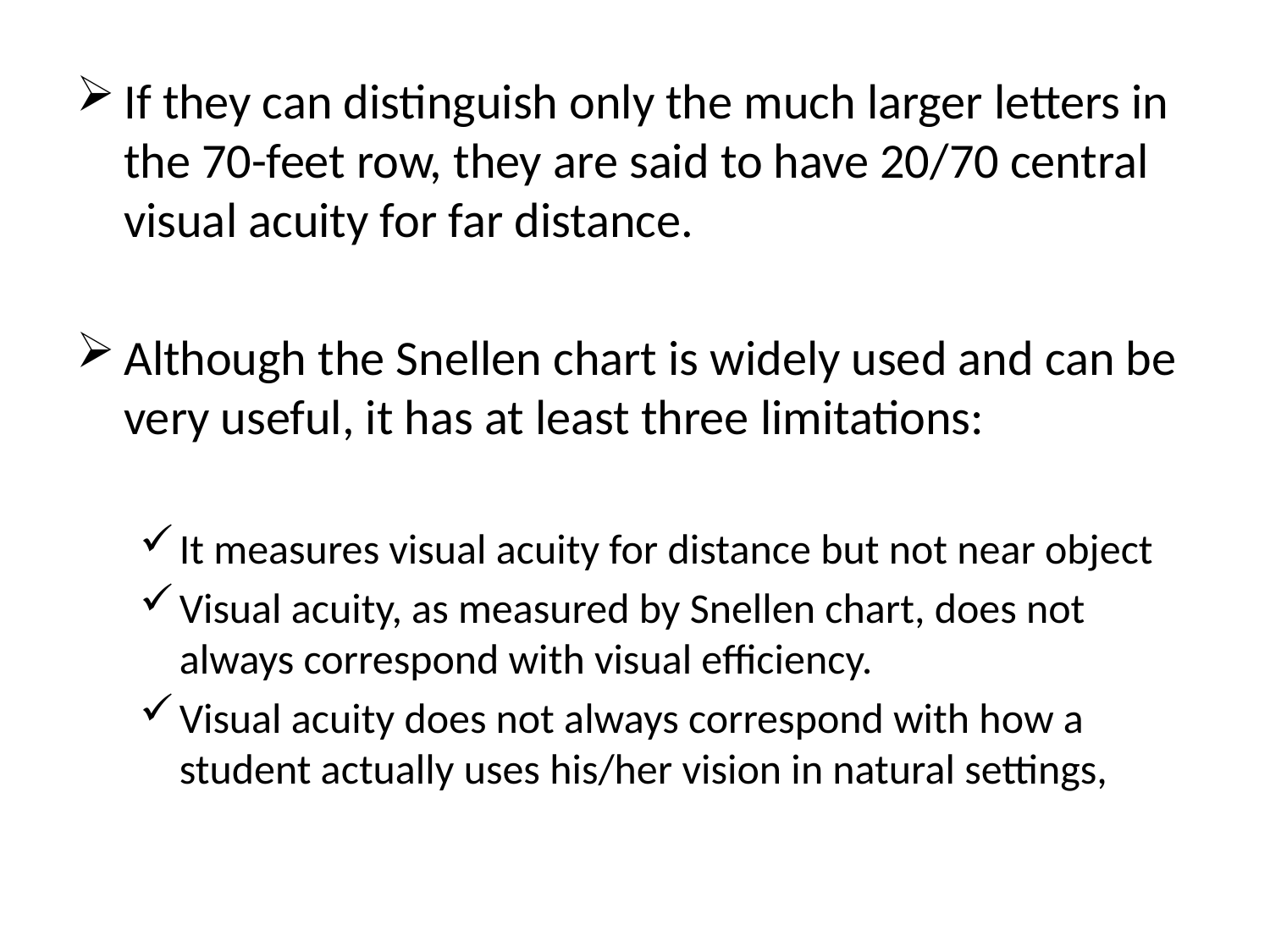

If they can distinguish only the much larger letters in the 70-feet row, they are said to have 20/70 central visual acuity for far distance.

Although the Snellen chart is widely used and can be very useful, it has at least three limitations:

It measures visual acuity for distance but not near object
Visual acuity, as measured by Snellen chart, does not always correspond with visual efficiency.
Visual acuity does not always correspond with how a student actually uses his/her vision in natural settings,